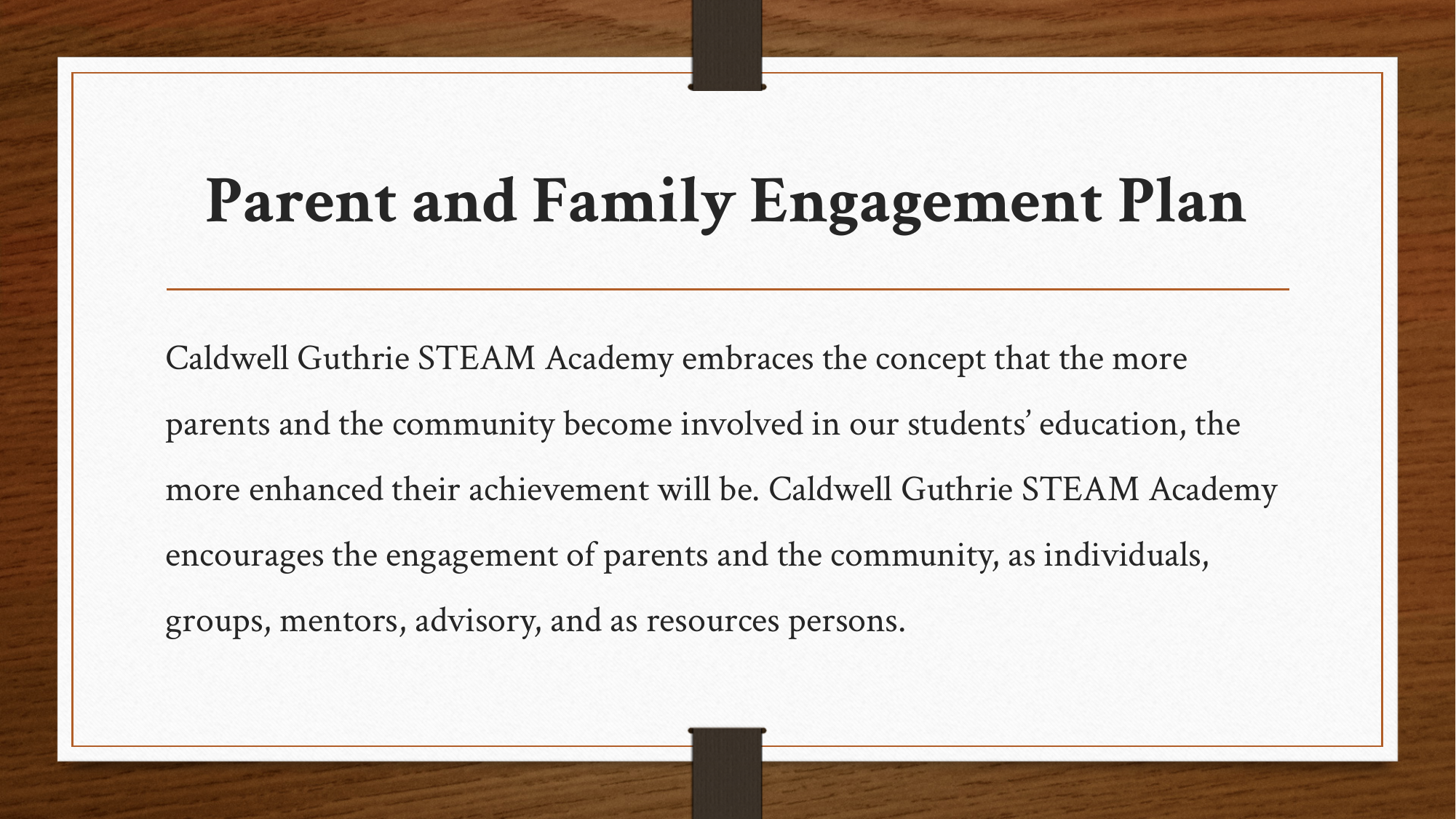

# Parent and Family Engagement Plan
Caldwell Guthrie STEAM Academy embraces the concept that the more parents and the community become involved in our students’ education, the more enhanced their achievement will be. Caldwell Guthrie STEAM Academy encourages the engagement of parents and the community, as individuals, groups, mentors, advisory, and as resources persons.